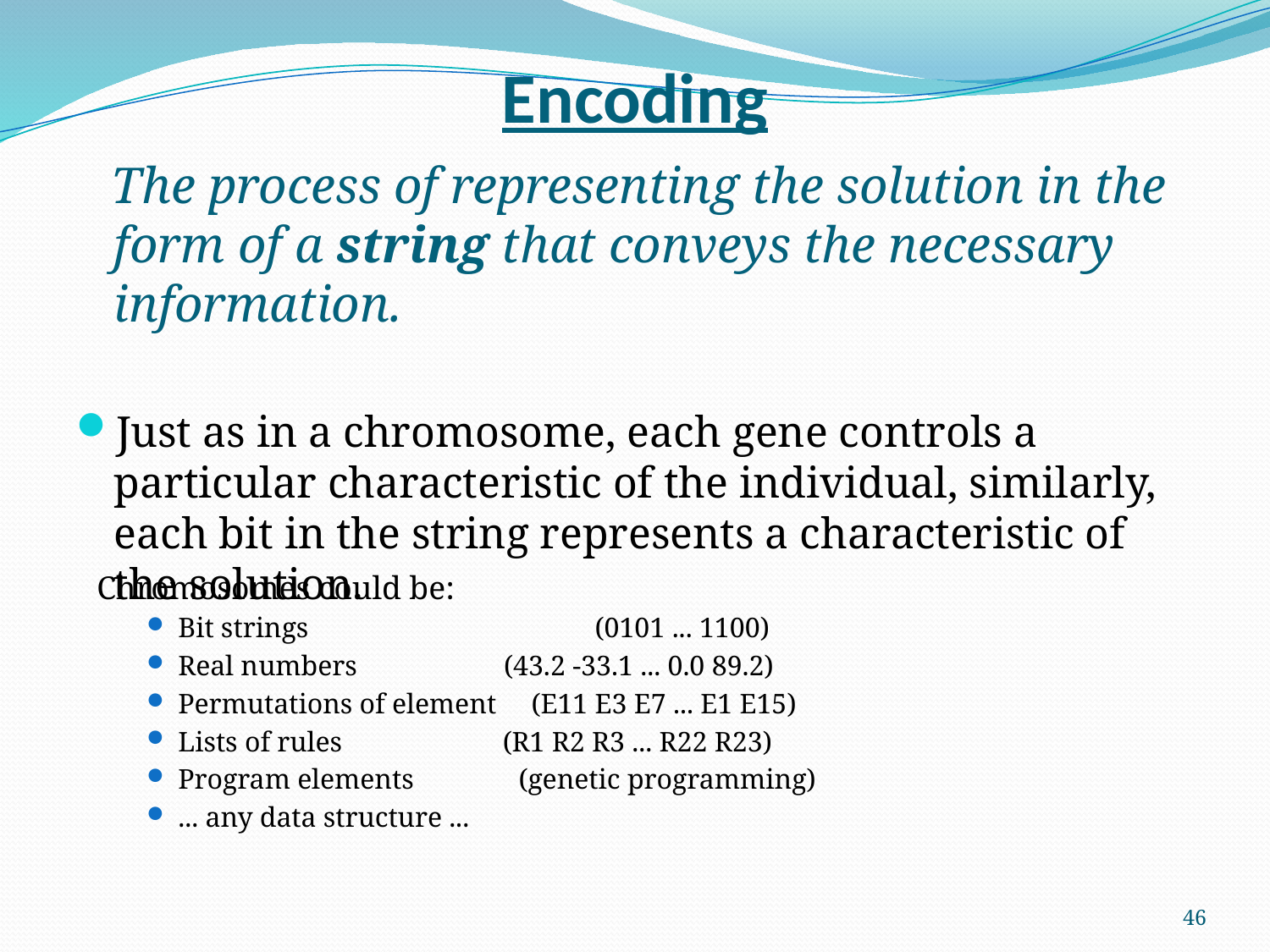

# Encoding
   The process of representing the solution in the form of a string that conveys the necessary information.

Just as in a chromosome, each gene controls a particular characteristic of the individual, similarly, each bit in the string represents a characteristic of the solution.

Chromosomes could be:
Bit strings                                         (0101 ... 1100)
Real numbers                     (43.2 -33.1 ... 0.0 89.2)
Permutations of element     (E11 E3 E7 ... E1 E15)
Lists of rules                       (R1 R2 R3 ... R22 R23)
Program elements               (genetic programming)
... any data structure ...
46